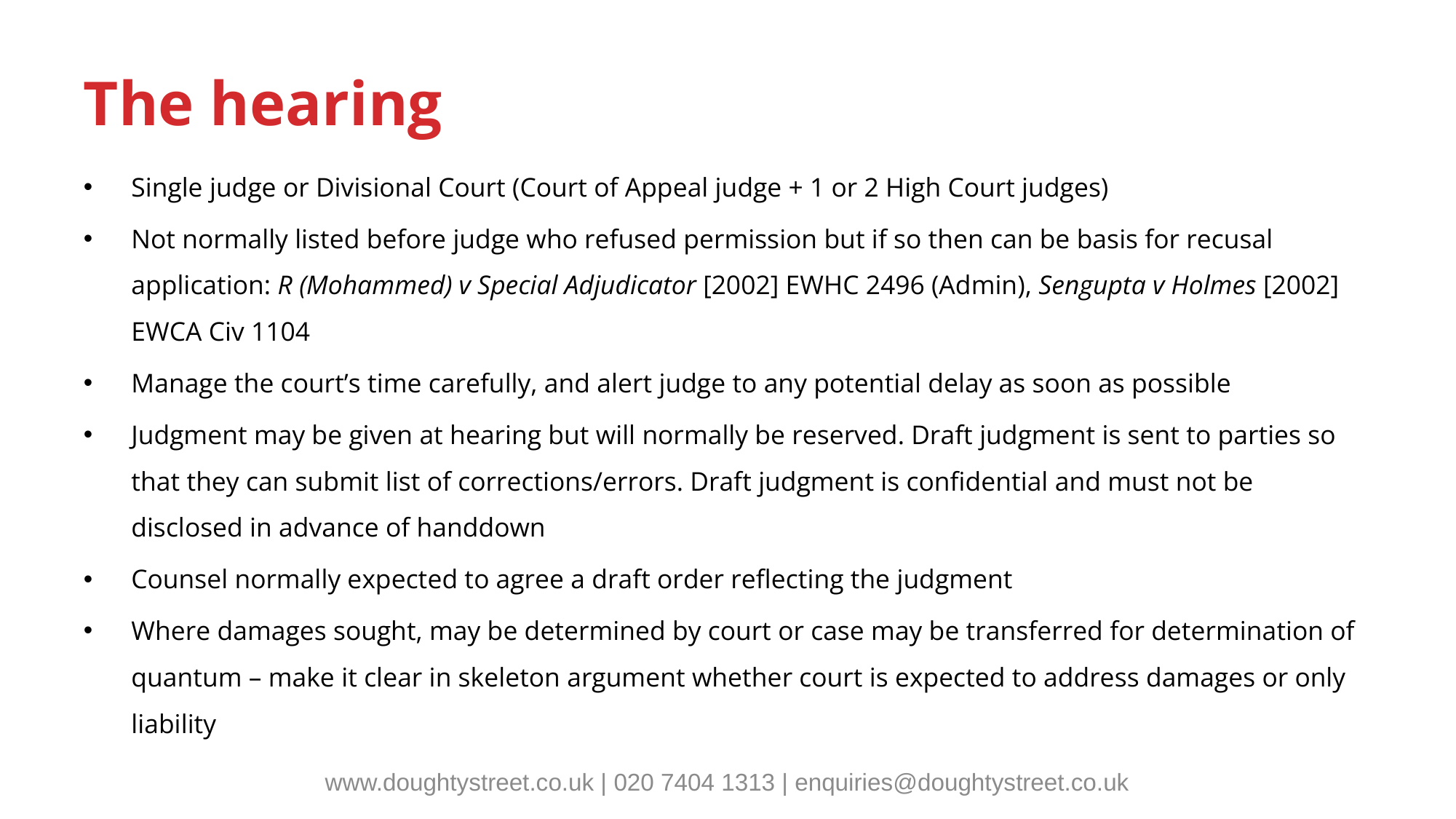

# The hearing
Single judge or Divisional Court (Court of Appeal judge + 1 or 2 High Court judges)
Not normally listed before judge who refused permission but if so then can be basis for recusal application: R (Mohammed) v Special Adjudicator [2002] EWHC 2496 (Admin), Sengupta v Holmes [2002] EWCA Civ 1104
Manage the court’s time carefully, and alert judge to any potential delay as soon as possible
Judgment may be given at hearing but will normally be reserved. Draft judgment is sent to parties so that they can submit list of corrections/errors. Draft judgment is confidential and must not be disclosed in advance of handdown
Counsel normally expected to agree a draft order reflecting the judgment
Where damages sought, may be determined by court or case may be transferred for determination of quantum – make it clear in skeleton argument whether court is expected to address damages or only liability

www.doughtystreet.co.uk | 020 7404 1313 | enquiries@doughtystreet.co.uk